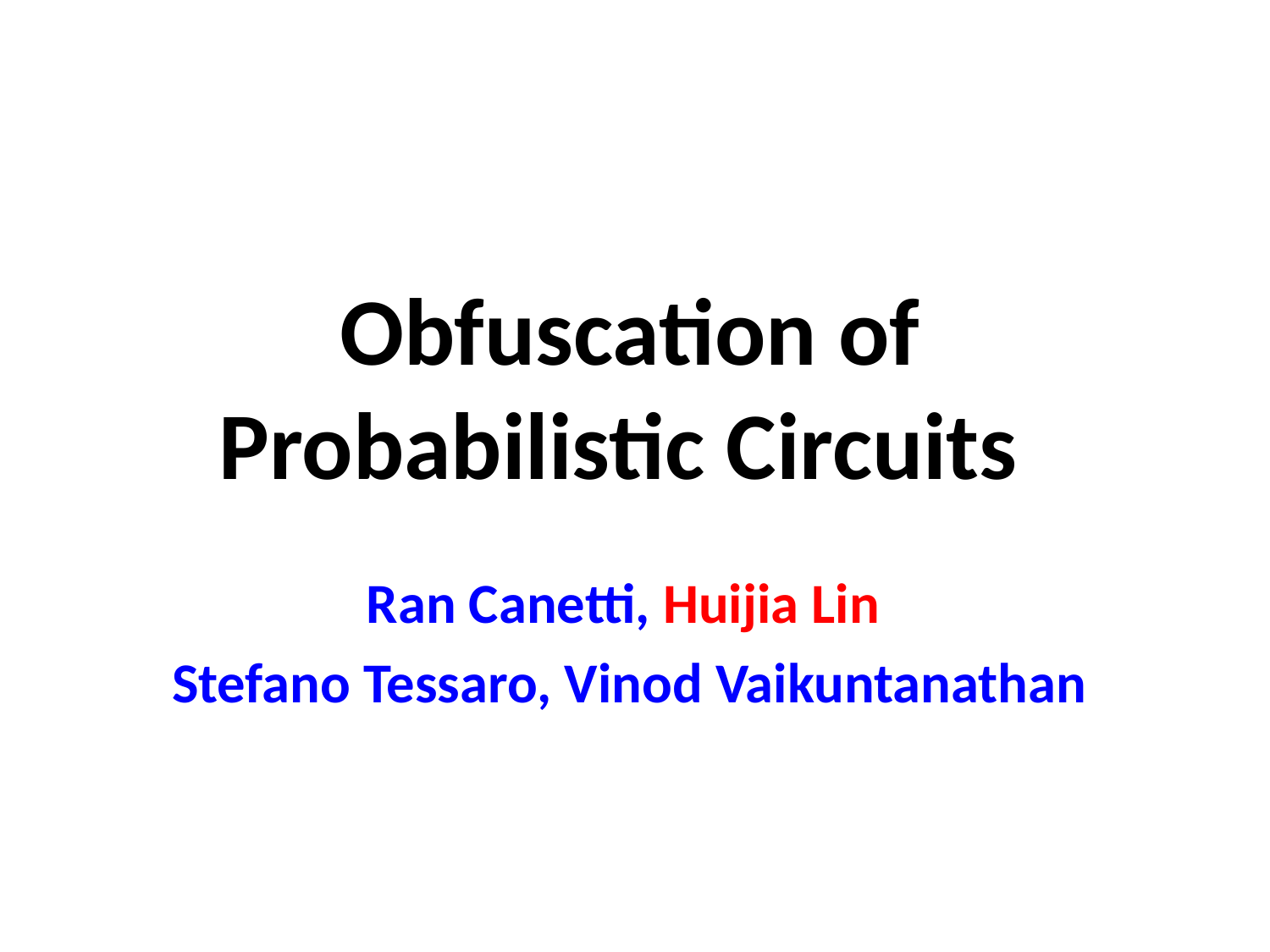

# Obfuscation of Probabilistic Circuits
Ran Canetti, Huijia Lin
Stefano Tessaro, Vinod Vaikuntanathan